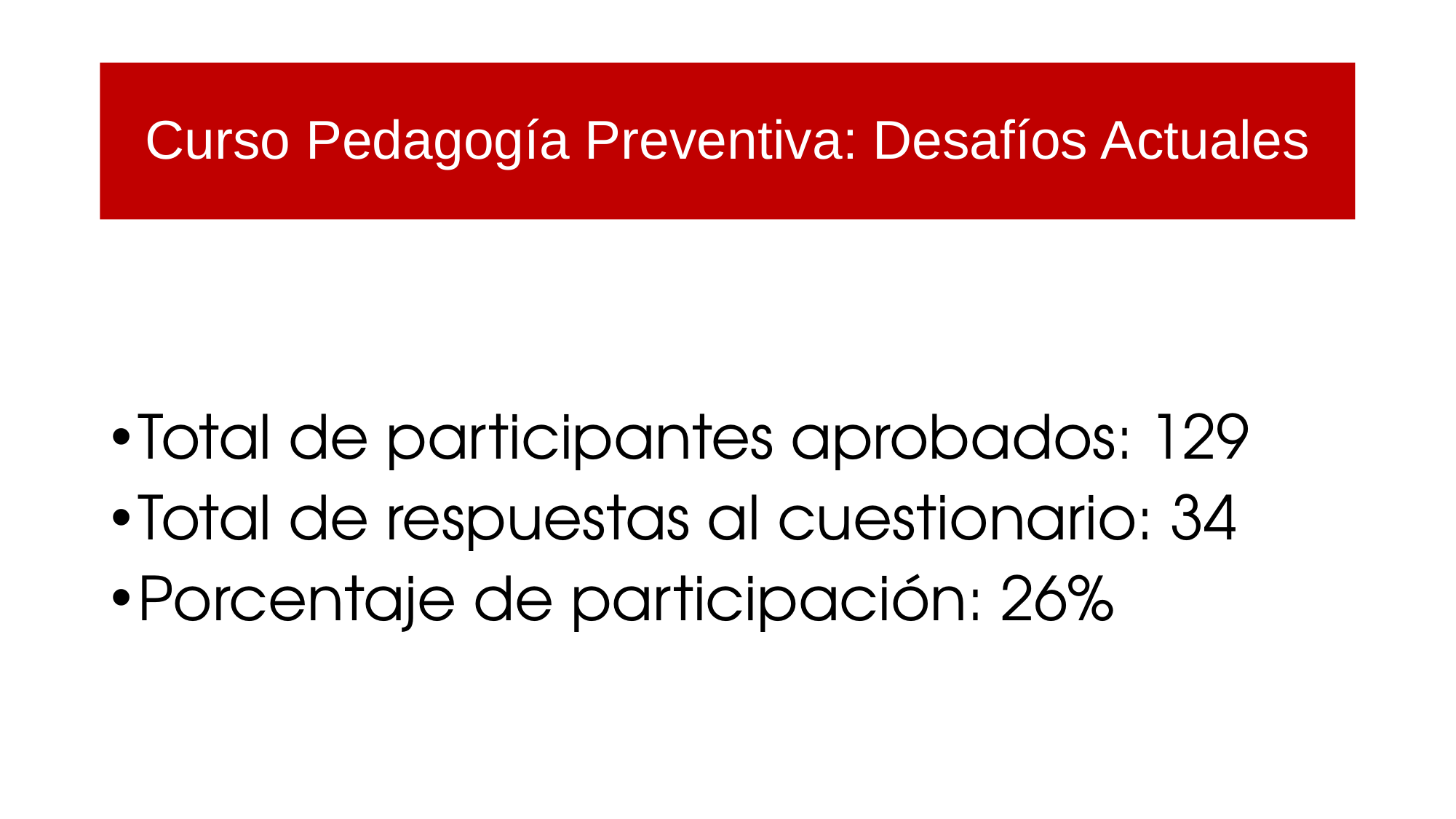

Curso Pedagogía Preventiva: Desafíos Actuales
Total de participantes aprobados: 129
Total de respuestas al cuestionario: 34
Porcentaje de participación: 26%